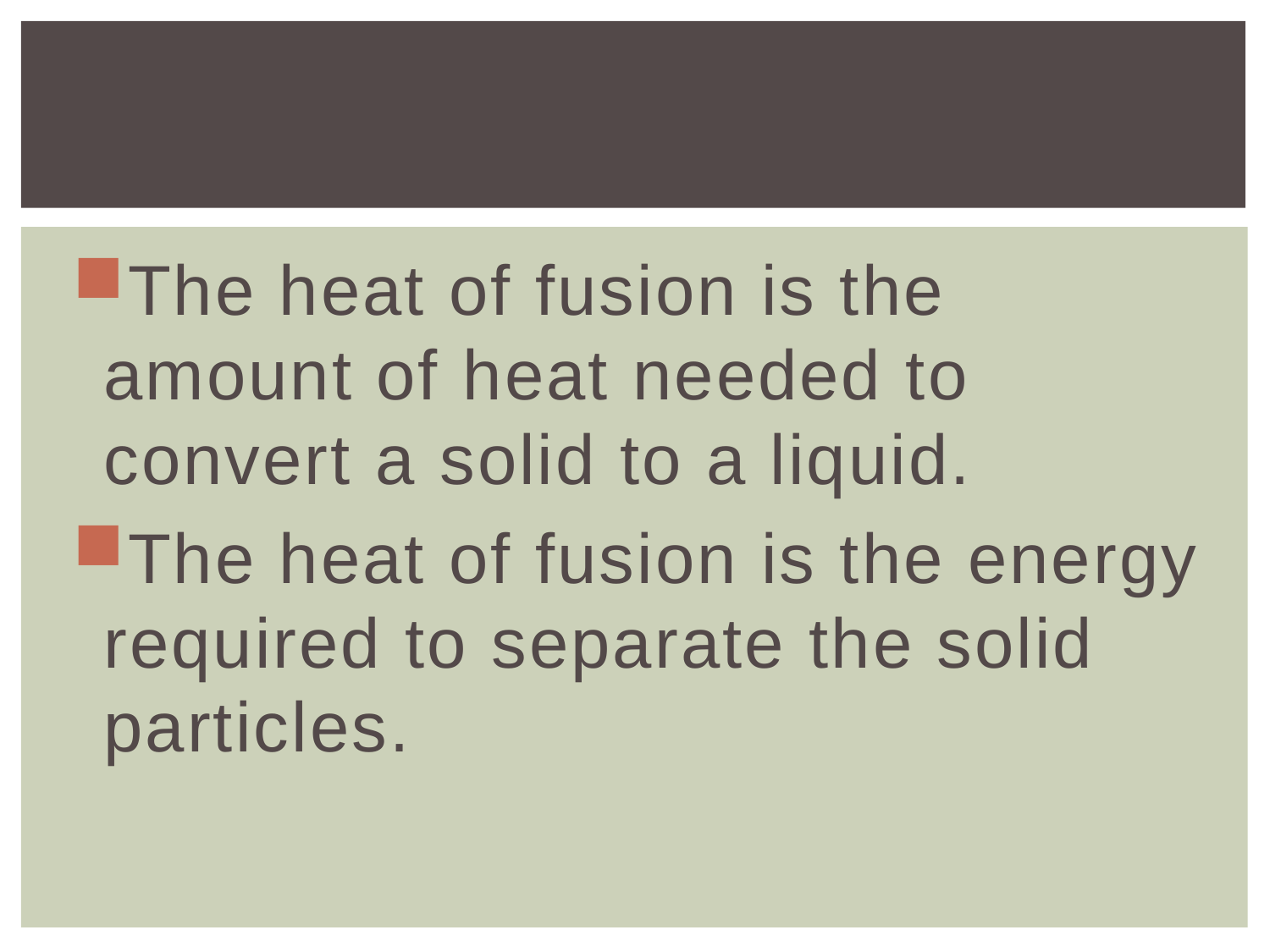

#
The heat of fusion is the amount of heat needed to convert a solid to a liquid.
The heat of fusion is the energy required to separate the solid particles.